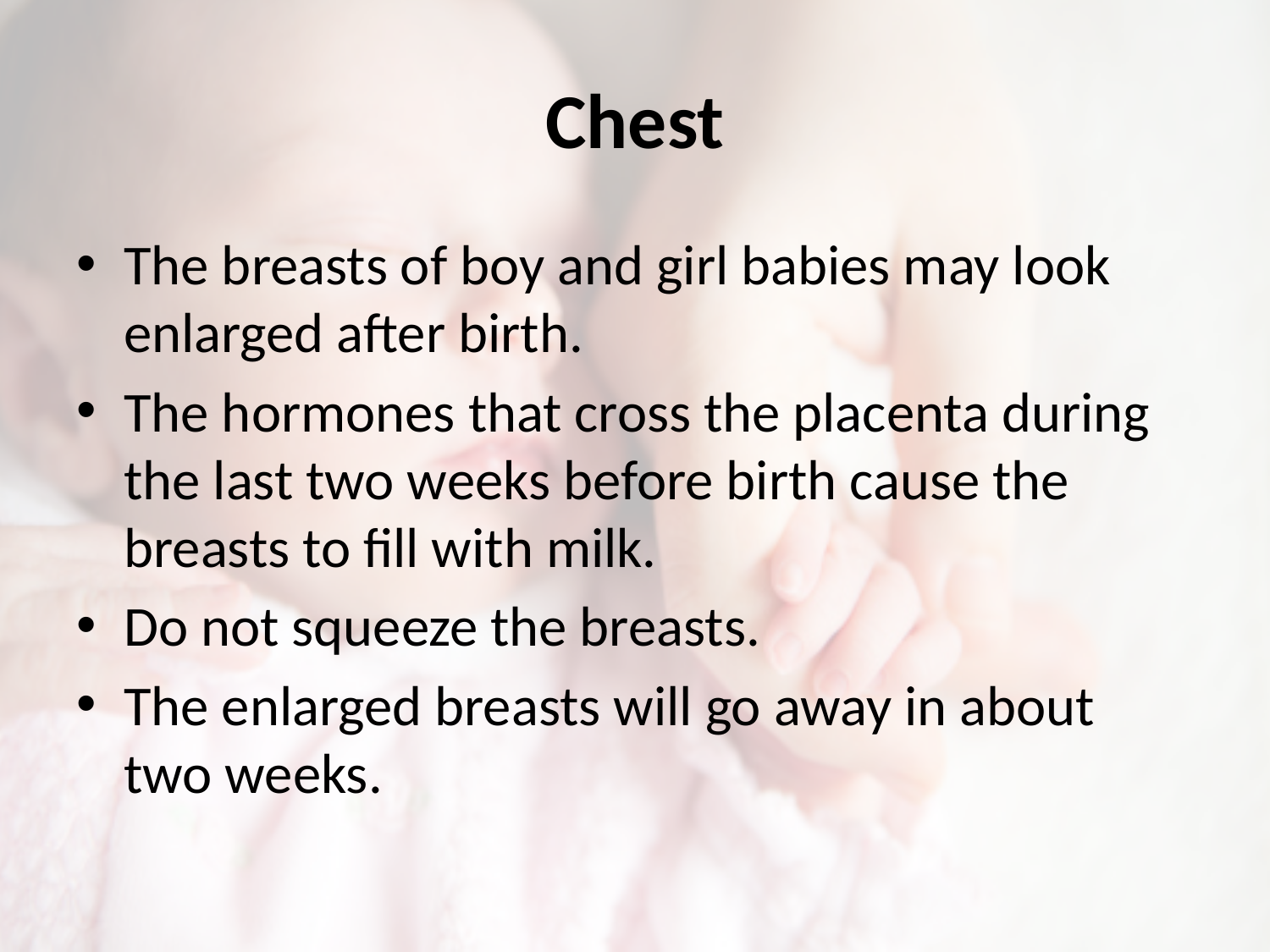

# Chest
The breasts of boy and girl babies may look enlarged after birth.
The hormones that cross the placenta during the last two weeks before birth cause the breasts to fill with milk.
Do not squeeze the breasts.
The enlarged breasts will go away in about two weeks.